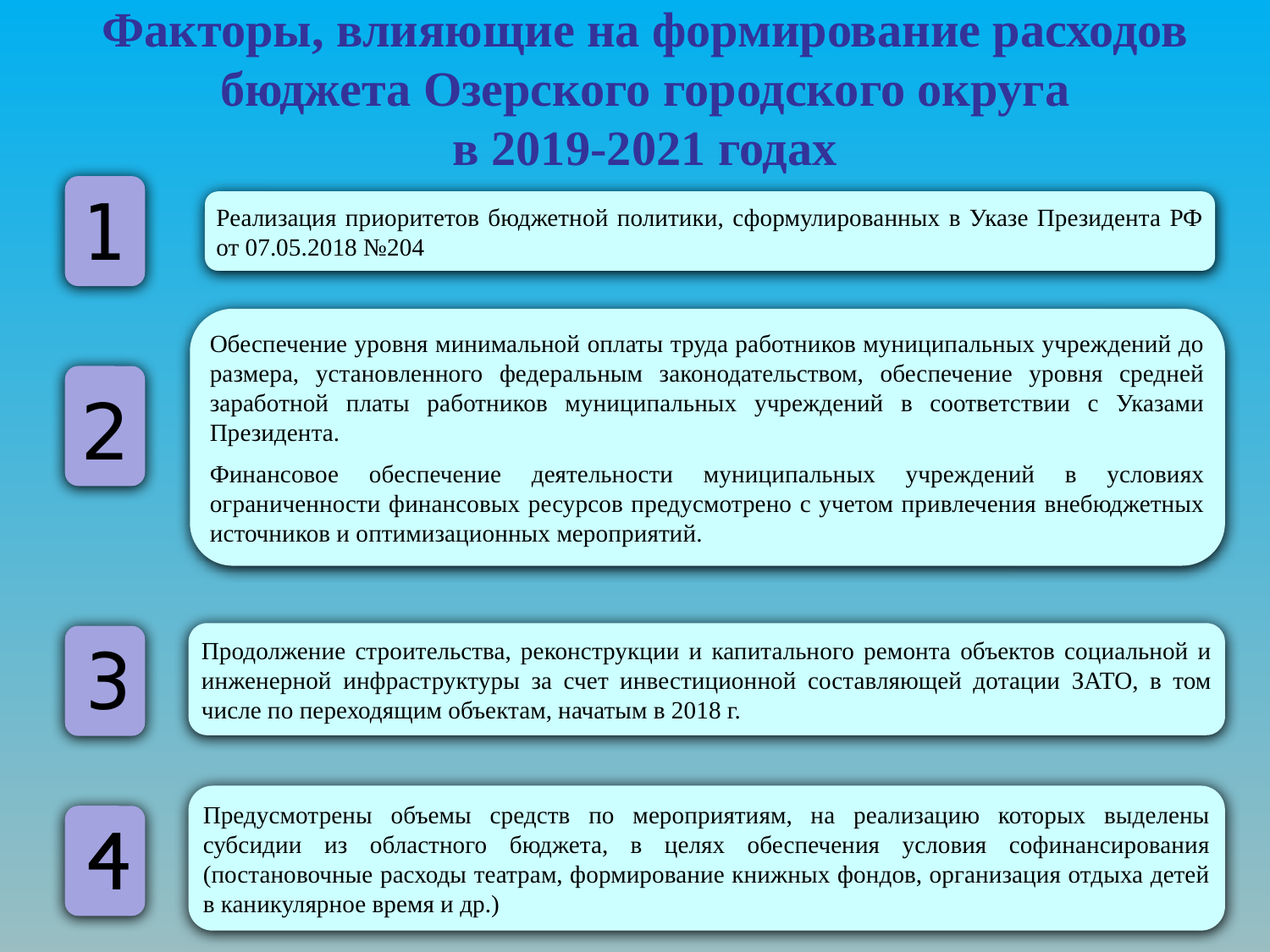

# Факторы, влияющие на формирование расходов бюджета Озерского городского округа в 2019-2021 годах

1
Реализация приоритетов бюджетной политики, сформулированных в Указе Президента РФ от 07.05.2018 №204
Обеспечение уровня минимальной оплаты труда работников муниципальных учреждений до размера, установленного федеральным законодательством, обеспечение уровня средней заработной платы работников муниципальных учреждений в соответствии с Указами Президента.
Финансовое обеспечение деятельности муниципальных учреждений в условиях ограниченности финансовых ресурсов предусмотрено с учетом привлечения внебюджетных источников и оптимизационных мероприятий.

2
Продолжение строительства, реконструкции и капитального ремонта объектов социальной и инженерной инфраструктуры за счет инвестиционной составляющей дотации ЗАТО, в том числе по переходящим объектам, начатым в 2018 г.

3
Предусмотрены объемы средств по мероприятиям, на реализацию которых выделены субсидии из областного бюджета, в целях обеспечения условия софинансирования (постановочные расходы театрам, формирование книжных фондов, организация отдыха детей в каникулярное время и др.)

4